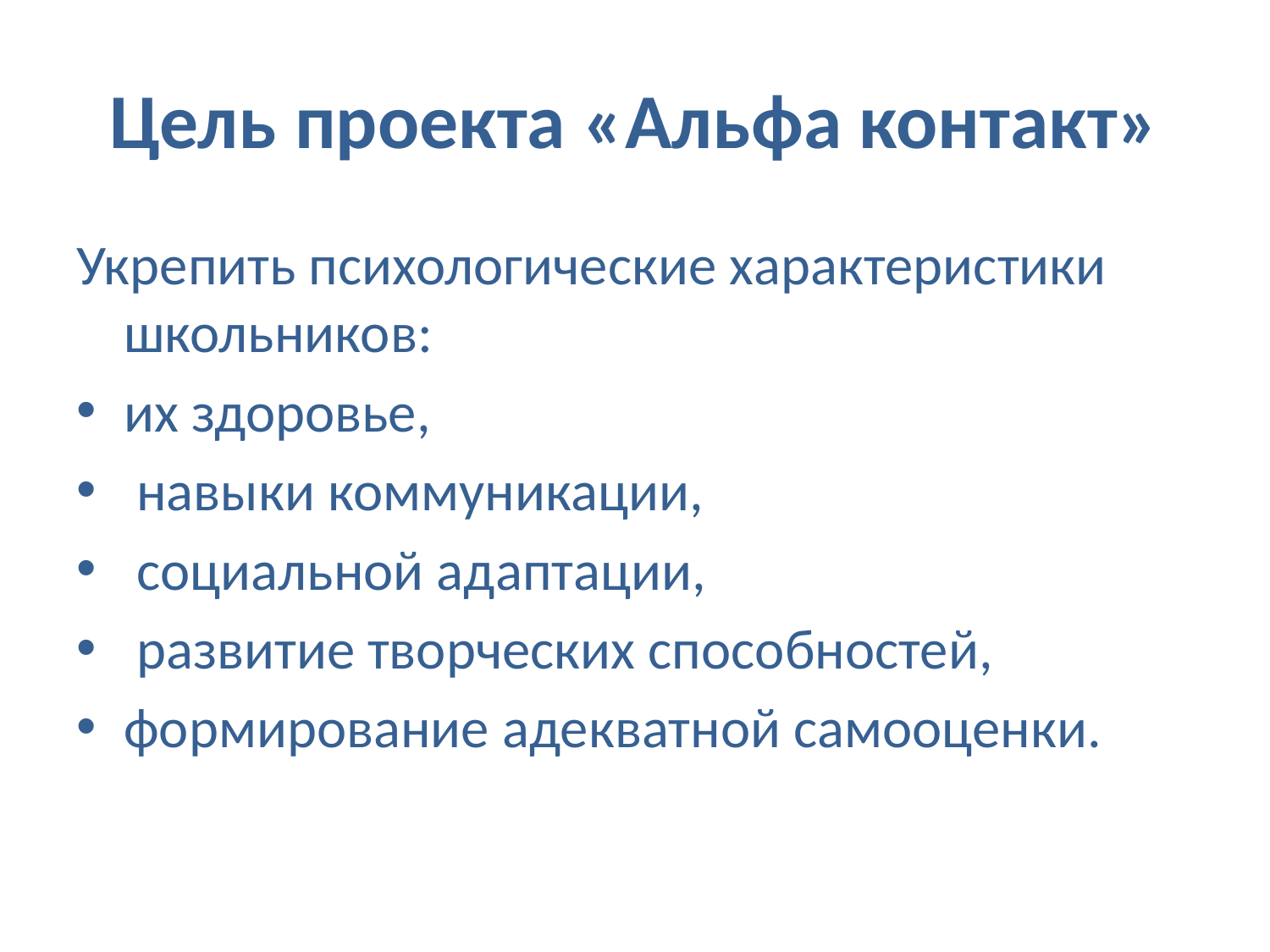

# Цель проекта «Альфа контакт»
Укрепить психологические характеристики школьников:
их здоровье,
 навыки коммуникации,
 социальной адаптации,
 развитие творческих способностей,
формирование адекватной самооценки.